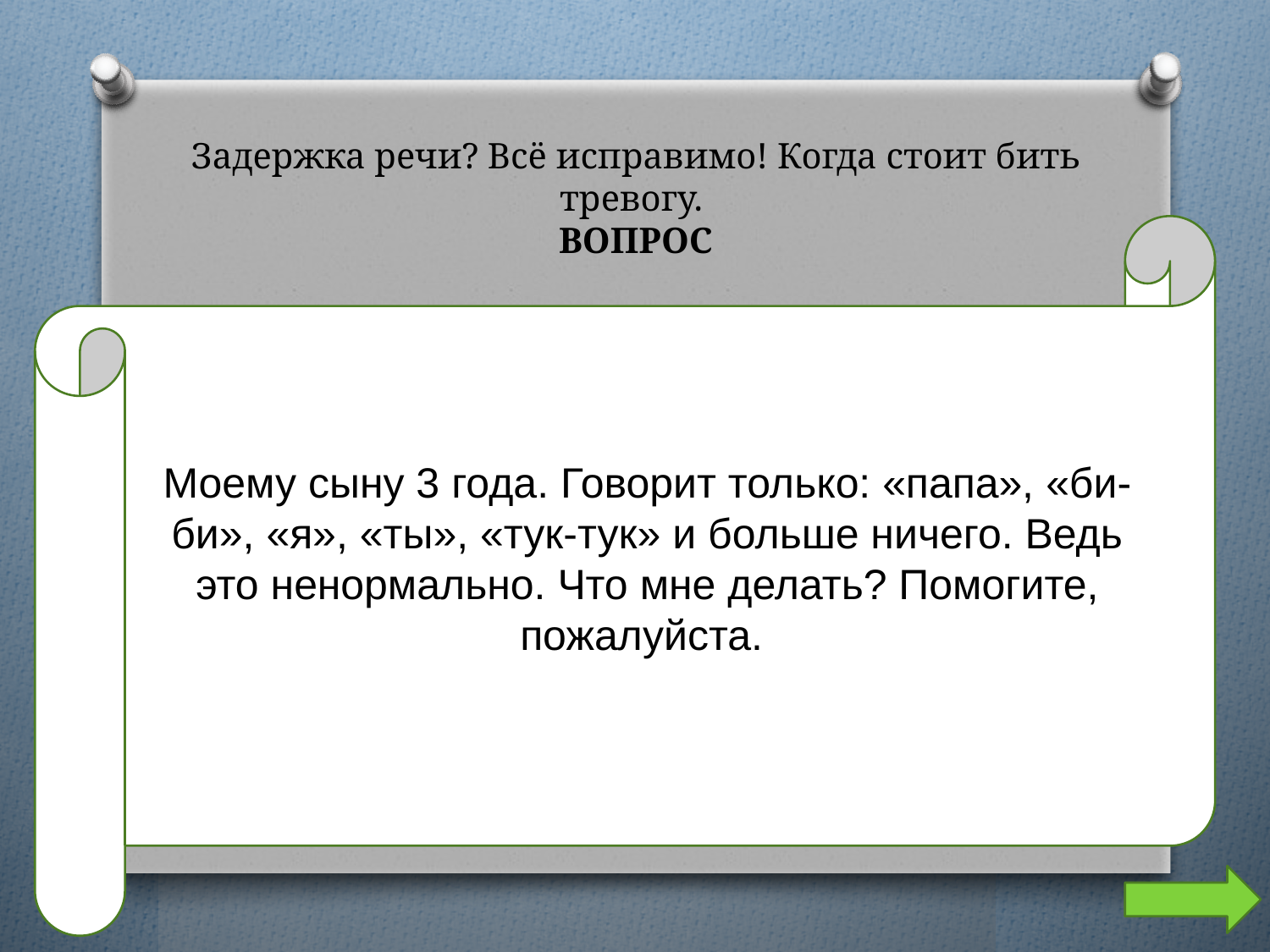

# Задержка речи? Всё исправимо! Когда стоит бить тревогу. ВОПРОС
Моему сыну 3 года. Говорит только: «папа», «би-би», «я», «ты», «тук-тук» и больше ничего. Ведь это ненормально. Что мне делать? Помогите, пожалуйста.